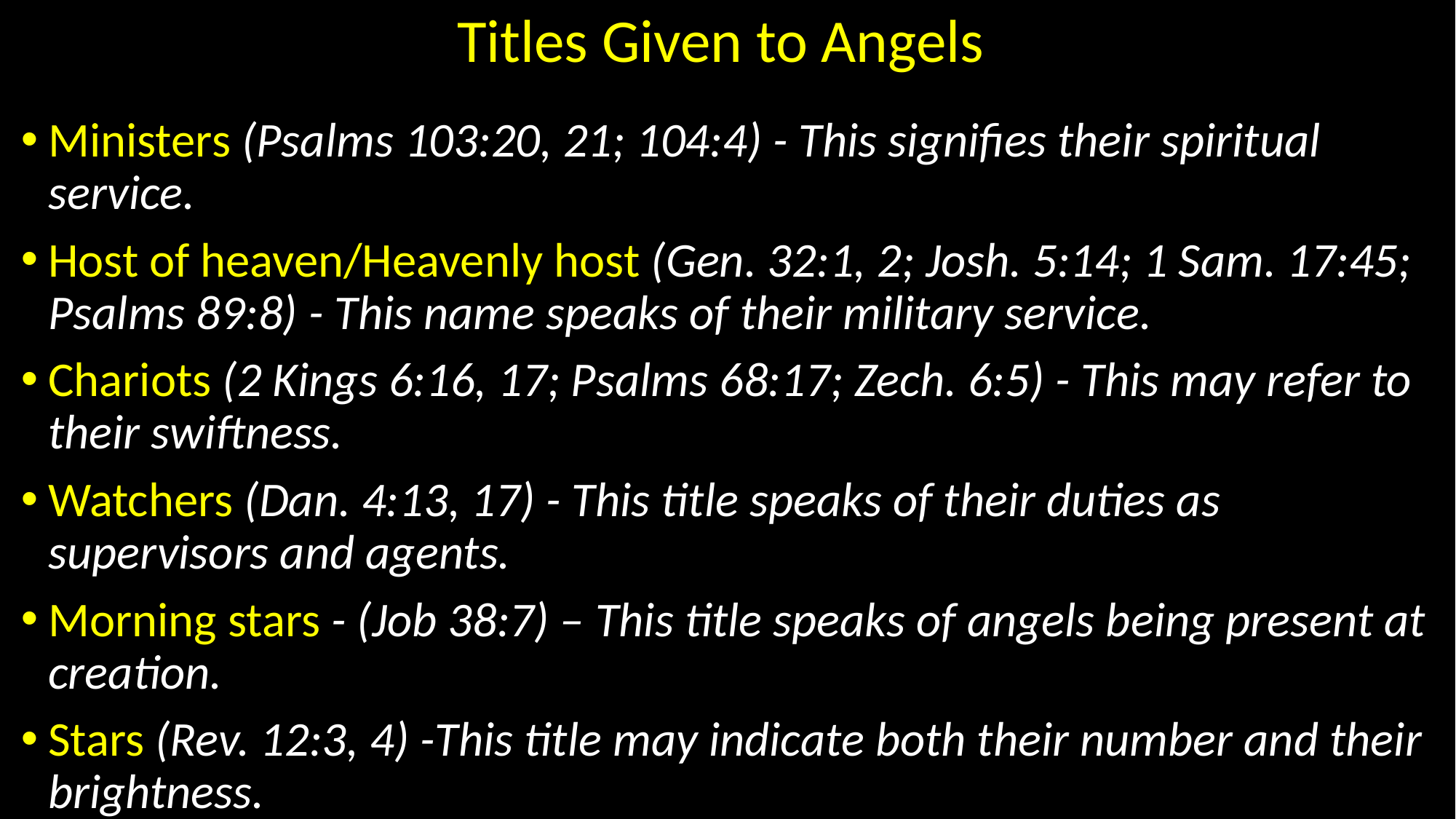

# Titles Given to Angels
Ministers (Psalms 103:20, 21; 104:4) - This signifies their spiritual service.
Host of heaven/Heavenly host (Gen. 32:1, 2; Josh. 5:14; 1 Sam. 17:45; Psalms 89:8) - This name speaks of their military service.
Chariots (2 Kings 6:16, 17; Psalms 68:17; Zech. 6:5) - This may refer to their swiftness.
Watchers (Dan. 4:13, 17) - This title speaks of their duties as supervisors and agents.
Morning stars - (Job 38:7) – This title speaks of angels being present at creation.
Stars (Rev. 12:3, 4) -This title may indicate both their number and their brightness.